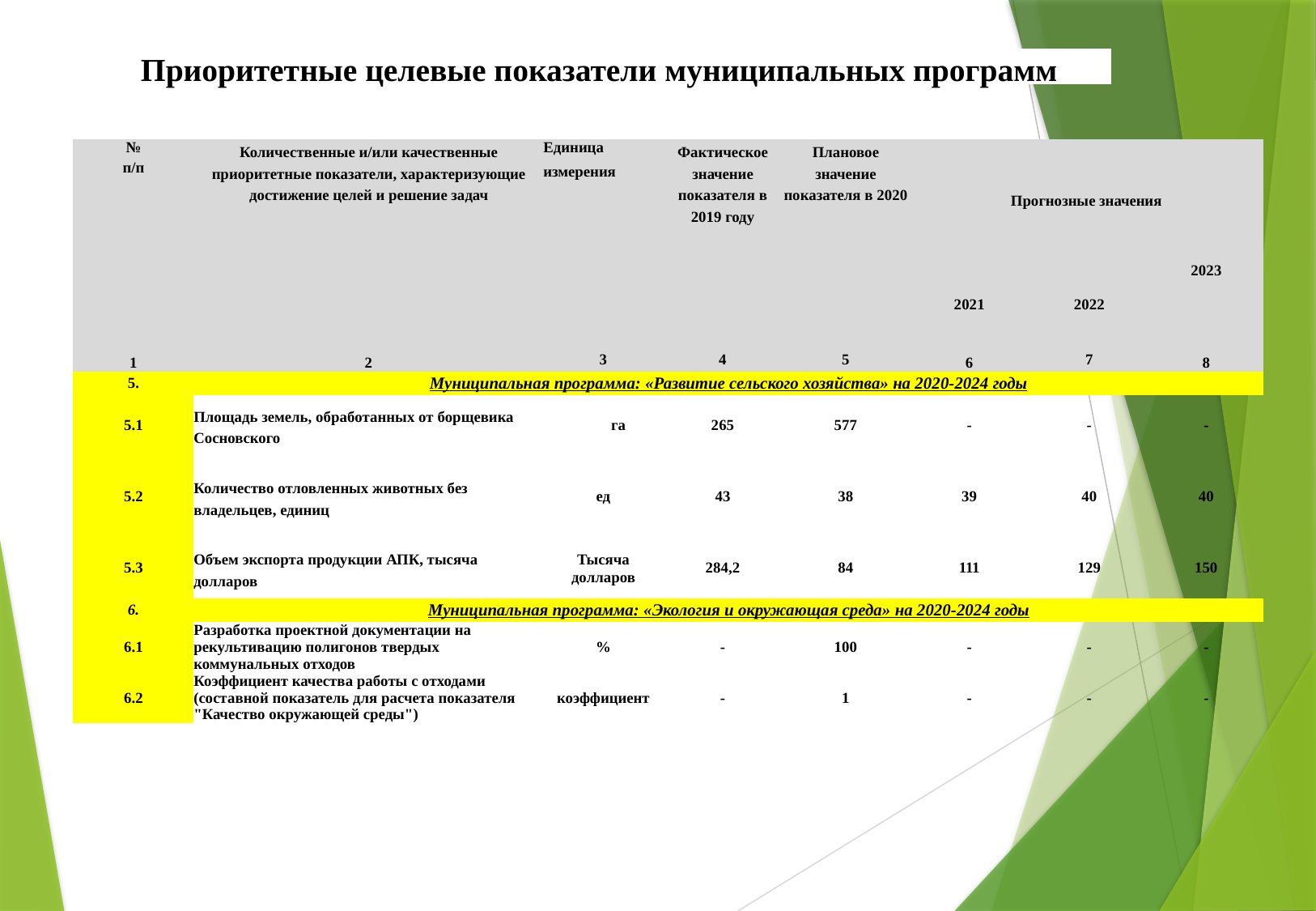

Приоритетные целевые показатели муниципальных программ
| № п/п | Количественные и/или качественные приоритетные показатели, характеризующие достижение целей и решение задач | Единица измерения | Фактическое значение показателя в 2019 году | Плановое значение показателя в 2020 | Прогнозные значения |  |  |
| --- | --- | --- | --- | --- | --- | --- | --- |
|  |  |  |  |  | 2021 | 2022 | 2023 |
| 1 | 2 | 3 | 4 | 5 | 6 | 7 | 8 |
| 5. | Муниципальная программа: «Развитие сельского хозяйства» на 2020-2024 годы |  |  |  |  |  |  |
| 5.1 | Площадь земель, обработанных от борщевика Сосновского | га | 265 | 577 | - | - | - |
| 5.2 | Количество отловленных животных без владельцев, единиц | ед | 43 | 38 | 39 | 40 | 40 |
| 5.3 | Объем экспорта продукции АПК, тысяча долларов | Тысяча долларов | 284,2 | 84 | 111 | 129 | 150 |
| 6. | Муниципальная программа: «Экология и окружающая среда» на 2020-2024 годы |  |  |  |  |  |  |
| 6.1 | Разработка проектной документации на рекультивацию полигонов твердых коммунальных отходов | % | - | 100 | - | - | - |
| 6.2 | Коэффициент качества работы с отходами (составной показатель для расчета показателя "Качество окружающей среды") | коэффициент | - | 1 | - | - | - |